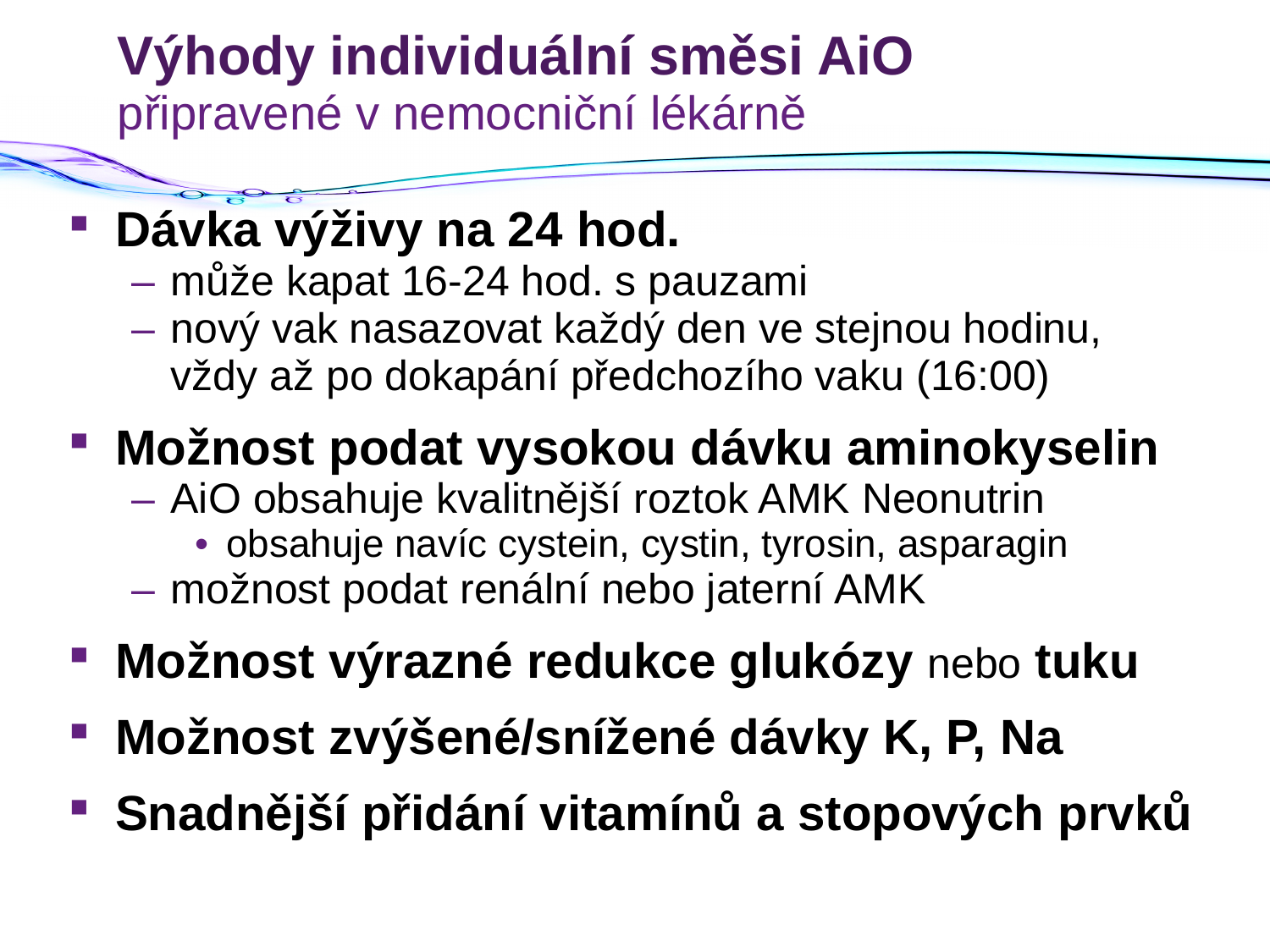

# Výhody individuální směsi AiO připravené v nemocniční lékárně
Dávka výživy na 24 hod.
může kapat 16-24 hod. s pauzami
nový vak nasazovat každý den ve stejnou hodinu,    vždy až po dokapání předchozího vaku (16:00)
Možnost podat vysokou dávku aminokyselin
AiO obsahuje kvalitnější roztok AMK Neonutrin
obsahuje navíc cystein, cystin, tyrosin, asparagin
možnost podat renální nebo jaterní AMK
Možnost výrazné redukce glukózy nebo tuku
Možnost zvýšené/snížené dávky K, P, Na
Snadnější přidání vitamínů a stopových prvků